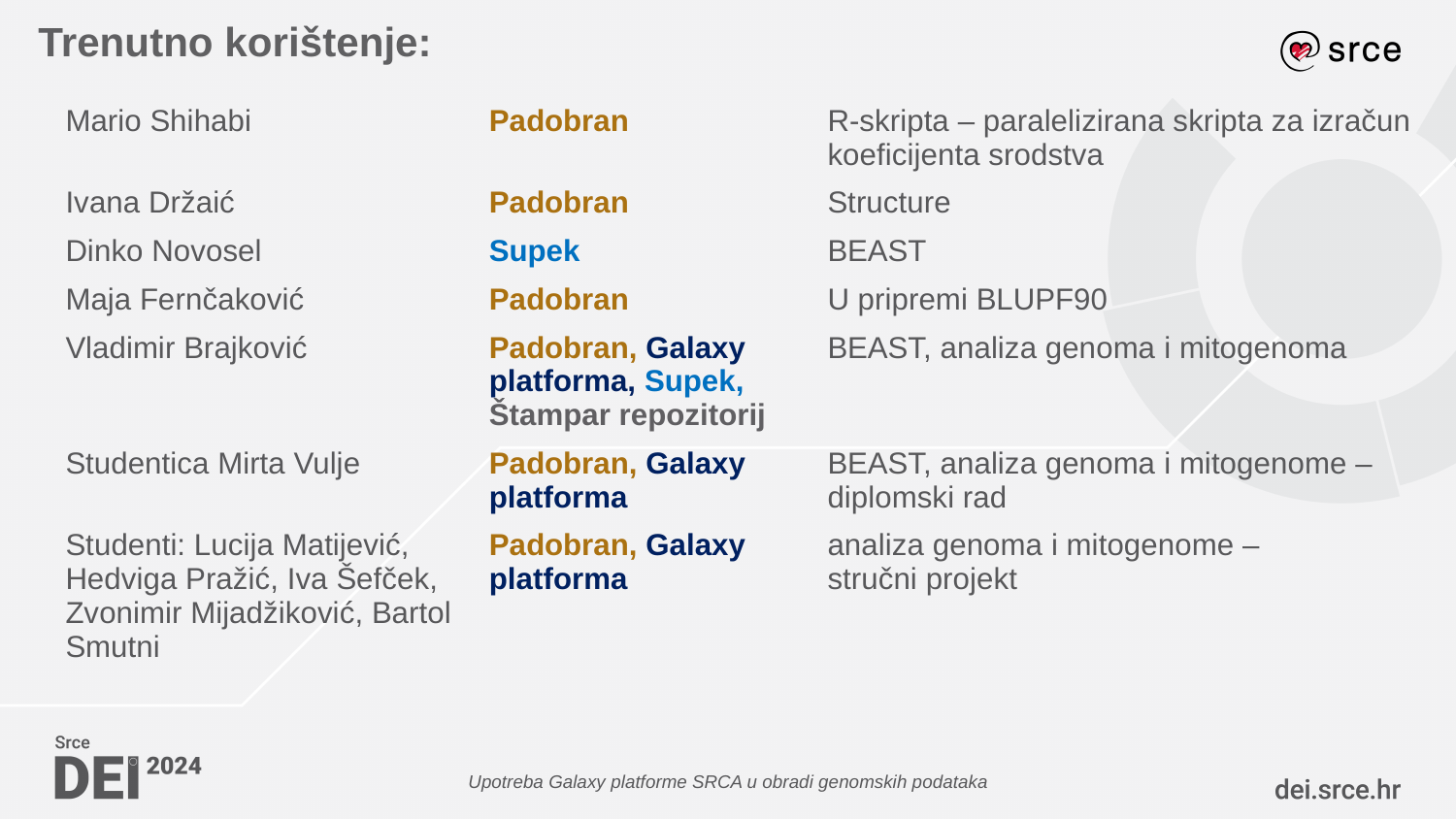

# Trenutno korištenje:
| Mario Shihabi | Padobran | R-skripta – paralelizirana skripta za izračun koeficijenta srodstva |
| --- | --- | --- |
| Ivana Držaić | Padobran | Structure |
| Dinko Novosel | Supek | BEAST |
| Maja Fernčaković | Padobran | U pripremi BLUPF90 |
| Vladimir Brajković | Padobran, Galaxy platforma, Supek, Štampar repozitorij | BEAST, analiza genoma i mitogenoma |
| Studentica Mirta Vulje | Padobran, Galaxy platforma | BEAST, analiza genoma i mitogenome – diplomski rad |
| Studenti: Lucija Matijević, Hedviga Pražić, Iva Šefček, Zvonimir Mijadžiković, Bartol Smutni | Padobran, Galaxy platforma | analiza genoma i mitogenome – stručni projekt |
Upotreba Galaxy platforme SRCA u obradi genomskih podataka